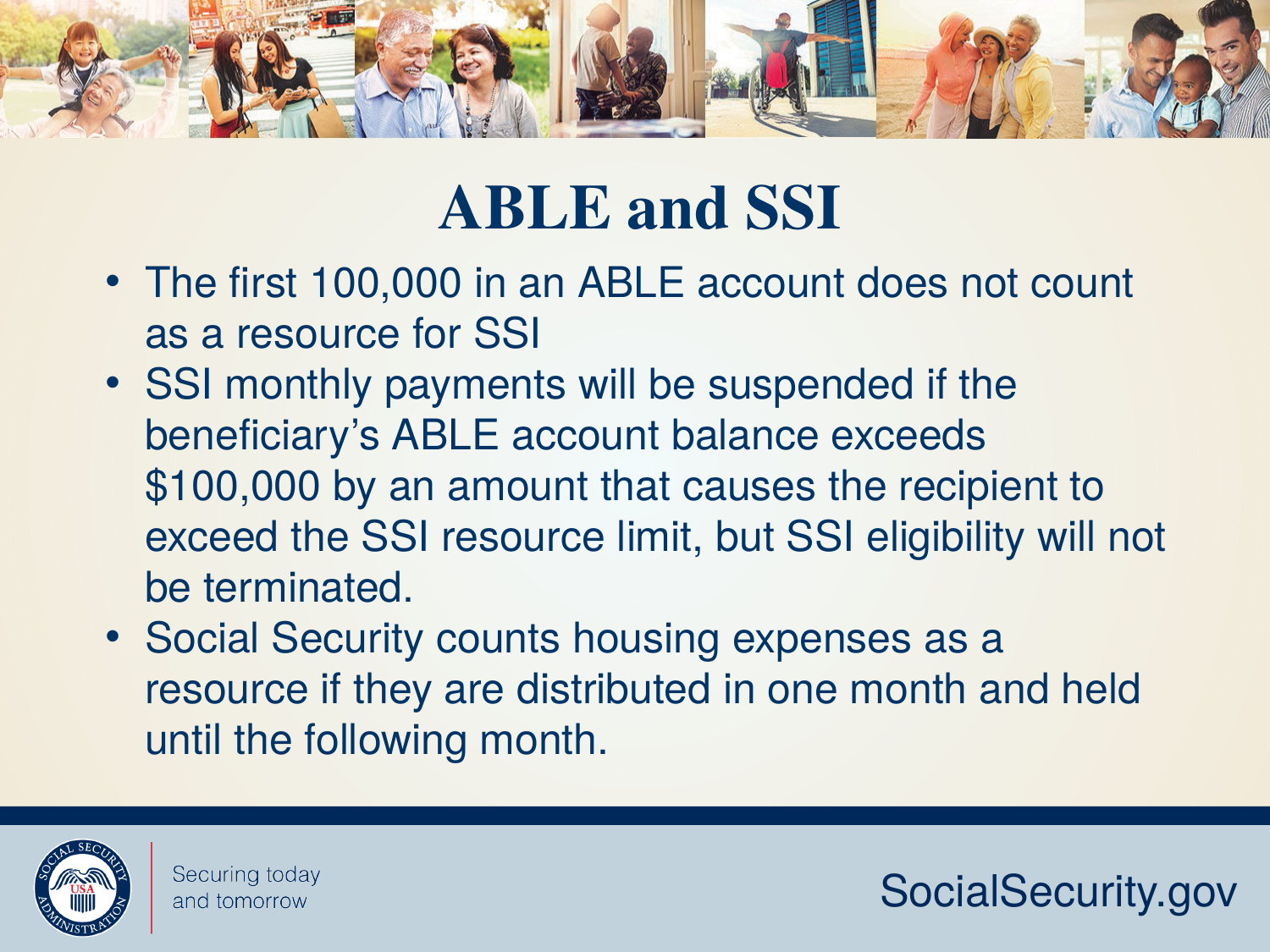

ABLE and SSI
The first 100,000 in an ABLE account does not count as a resource for SSI
SSI monthly payments will be suspended if the beneficiary’s ABLE account balance exceeds $100,000 by an amount that causes the recipient to exceed the SSI resource limit, but SSI eligibility will not be terminated.
Social Security counts housing expenses as a resource if they are distributed in one month and held until the following month.